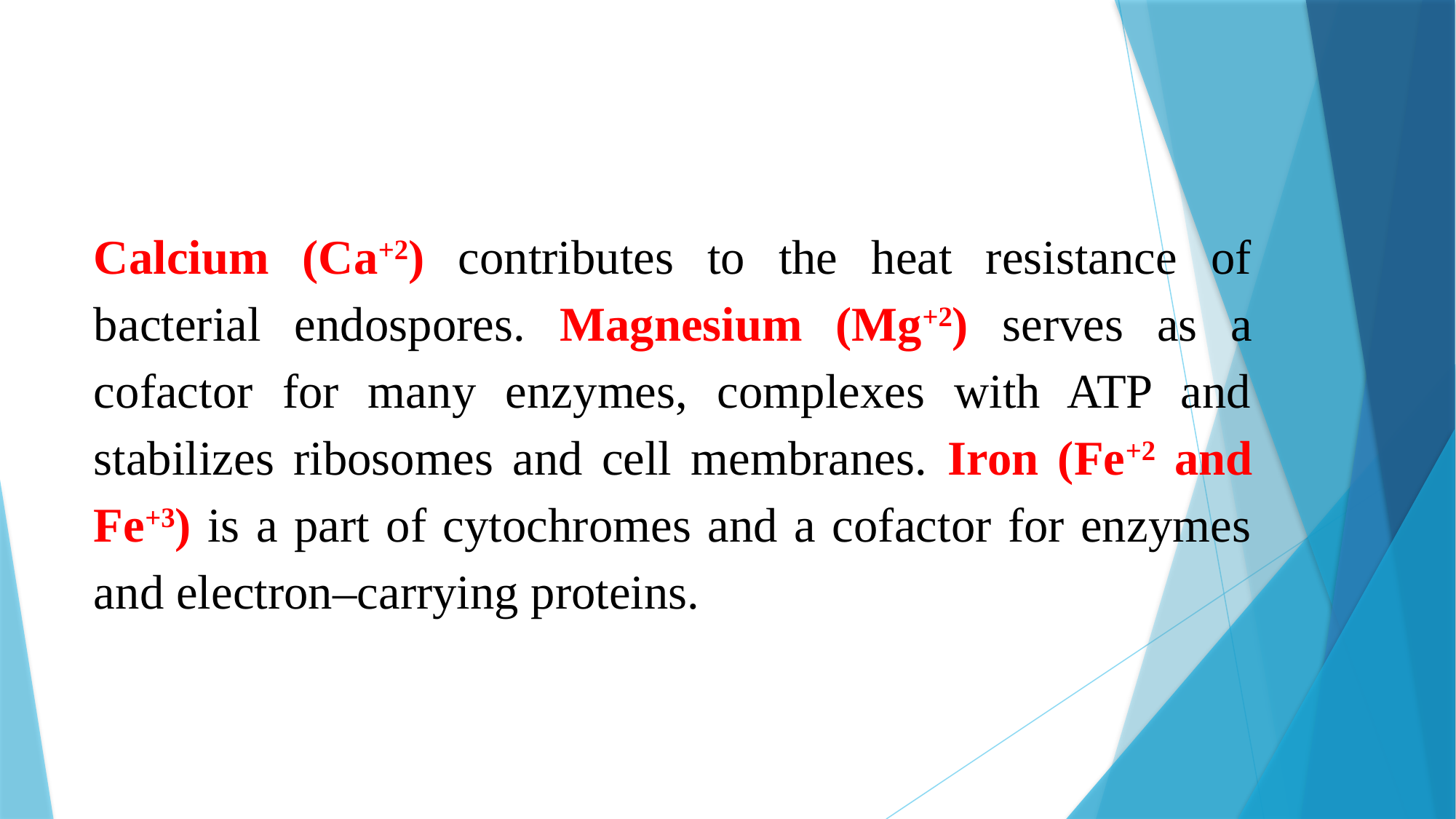

Calcium (Ca+2) contributes to the heat resistance of bacterial endospores. Magnesium (Mg+2) serves as a cofactor for many enzymes, complexes with ATP and stabilizes ribosomes and cell membranes. Iron (Fe+2 and Fe+3) is a part of cytochromes and a cofactor for enzymes and electron–carrying proteins.